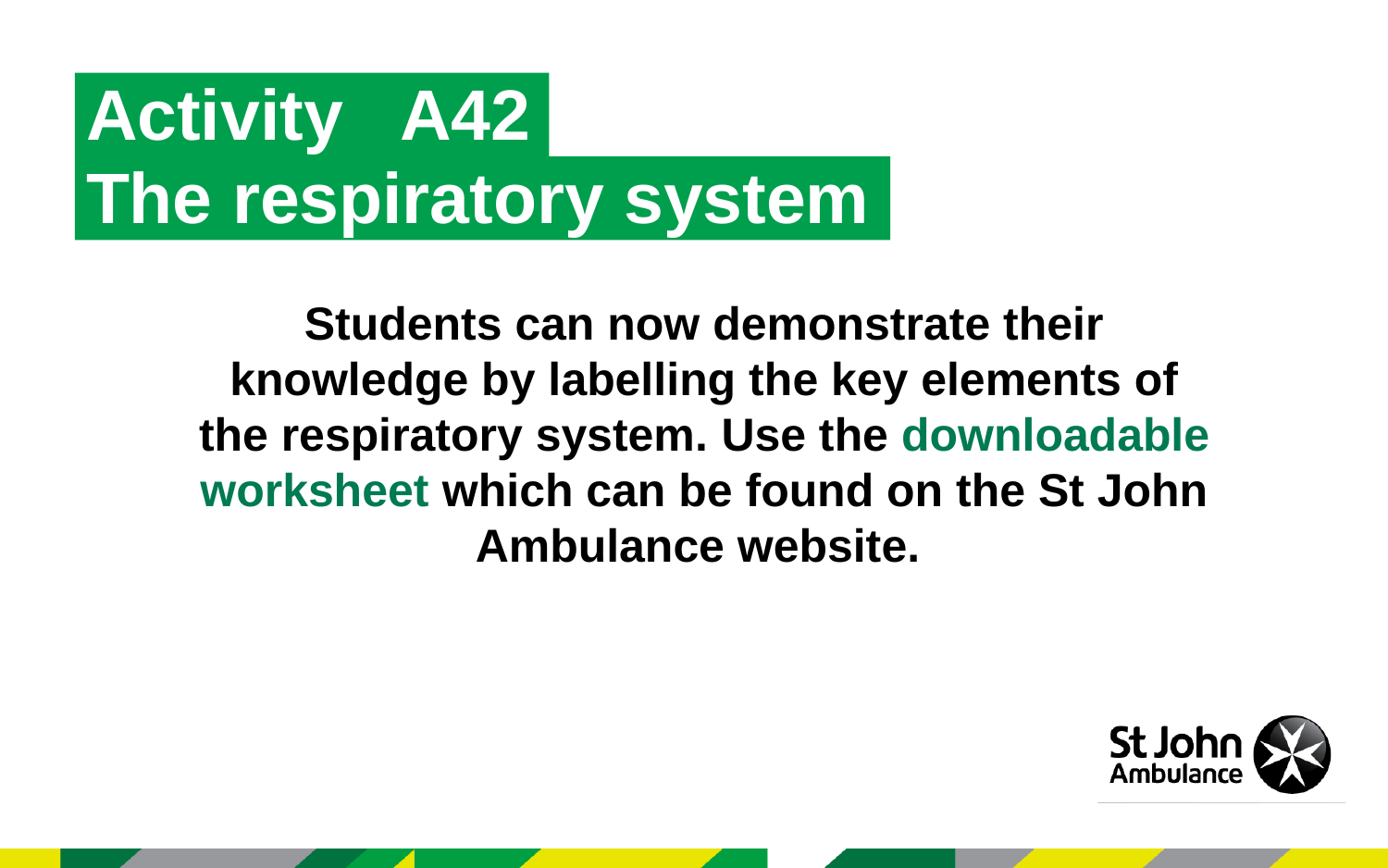

Activity   A42
The respiratory system
Students can now demonstrate their knowledge by labelling the key elements of the respiratory system. Use the downloadable worksheet which can be found on the St John Ambulance website.